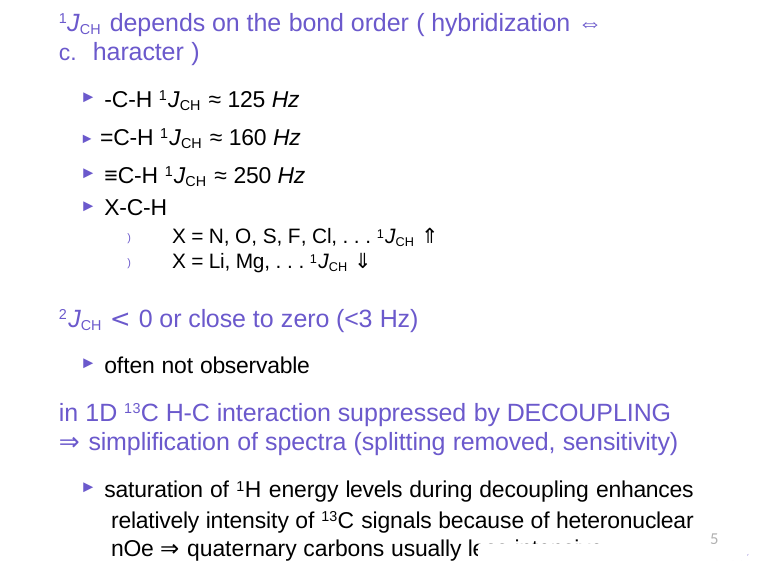

# 1JCH depends on the bond order ( hybridization ⇔
haracter )
-C-H 1JCH  ≈ 125 Hz
►  =C-H 1JCH  ≈ 160 Hz
≡C-H 1JCH  ≈ 250 Hz
X-C-H
)   X = N, O, S, F, Cl, . . . 1JCH  ⇑
)   X = Li, Mg, . . . 1JCH  ⇓
2JCH  < 0 or close to zero (<3 Hz)
often not observable
in 1D 13C H-C interaction suppressed by DECOUPLING
⇒ simplification of spectra (splitting removed, sensitivity)
saturation of 1H energy levels during decoupling enhances  relatively intensity of 13C signals because of heteronuclear  nOe ⇒ quaternary carbons usually less intensive.
5